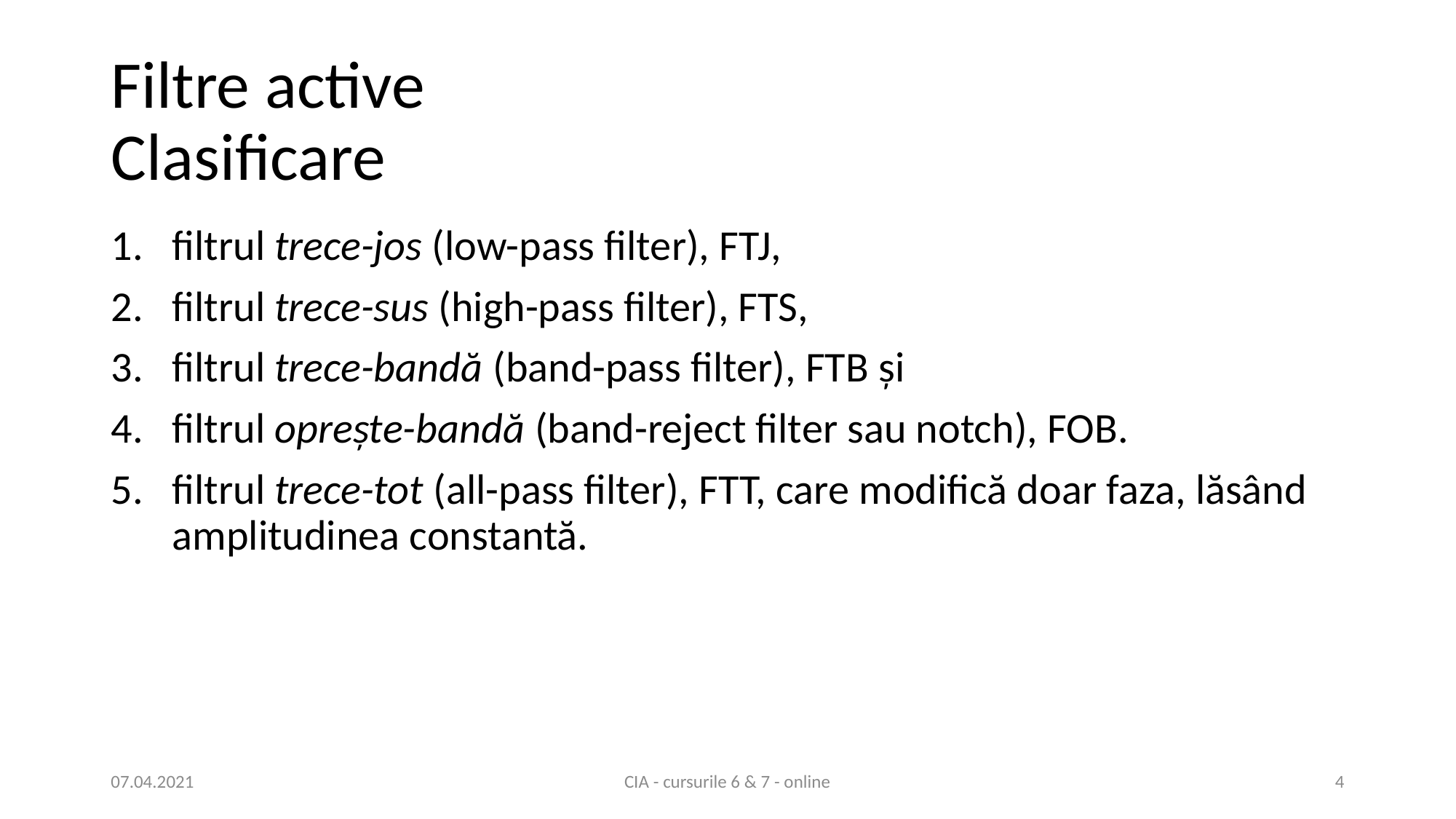

# Filtre active Clasificare
filtrul trece-jos (low-pass filter), FTJ,
filtrul trece-sus (high-pass filter), FTS,
filtrul trece-bandă (band-pass filter), FTB și
filtrul oprește-bandă (band-reject filter sau notch), FOB.
filtrul trece-tot (all-pass filter), FTT, care modifică doar faza, lăsând amplitudinea constantă.
07.04.2021
CIA - cursurile 6 & 7 - online
4